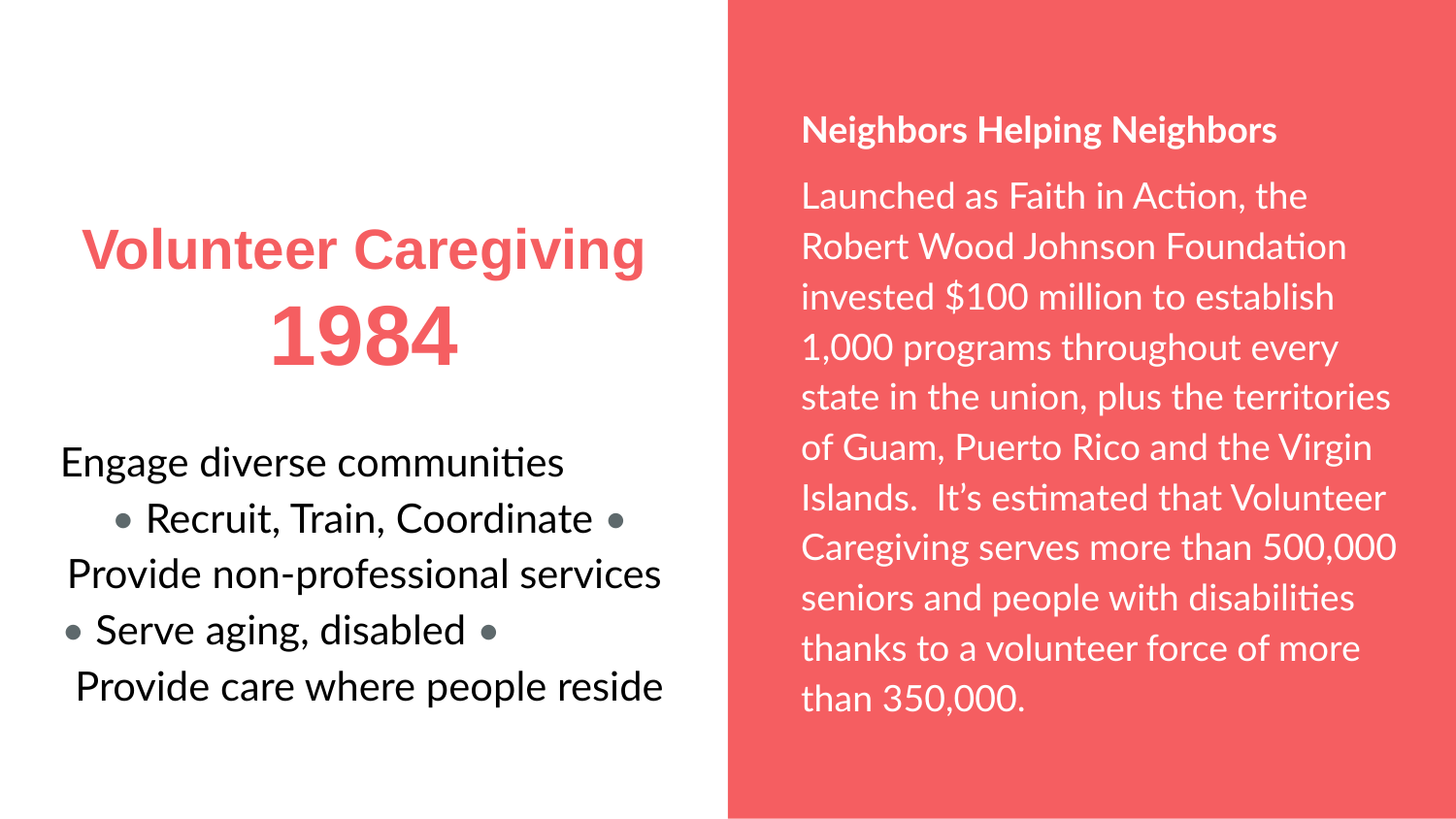

# Volunteer Caregiving 1984
Neighbors Helping Neighbors
Launched as Faith in Action, the Robert Wood Johnson Foundation invested $100 million to establish 1,000 programs throughout every state in the union, plus the territories of Guam, Puerto Rico and the Virgin Islands.  It’s estimated that Volunteer Caregiving serves more than 500,000 seniors and people with disabilities thanks to a volunteer force of more than 350,000.
Engage diverse communities            • Recruit, Train, Coordinate • Provide non-professional services • Serve aging, disabled •                  Provide care where people reside